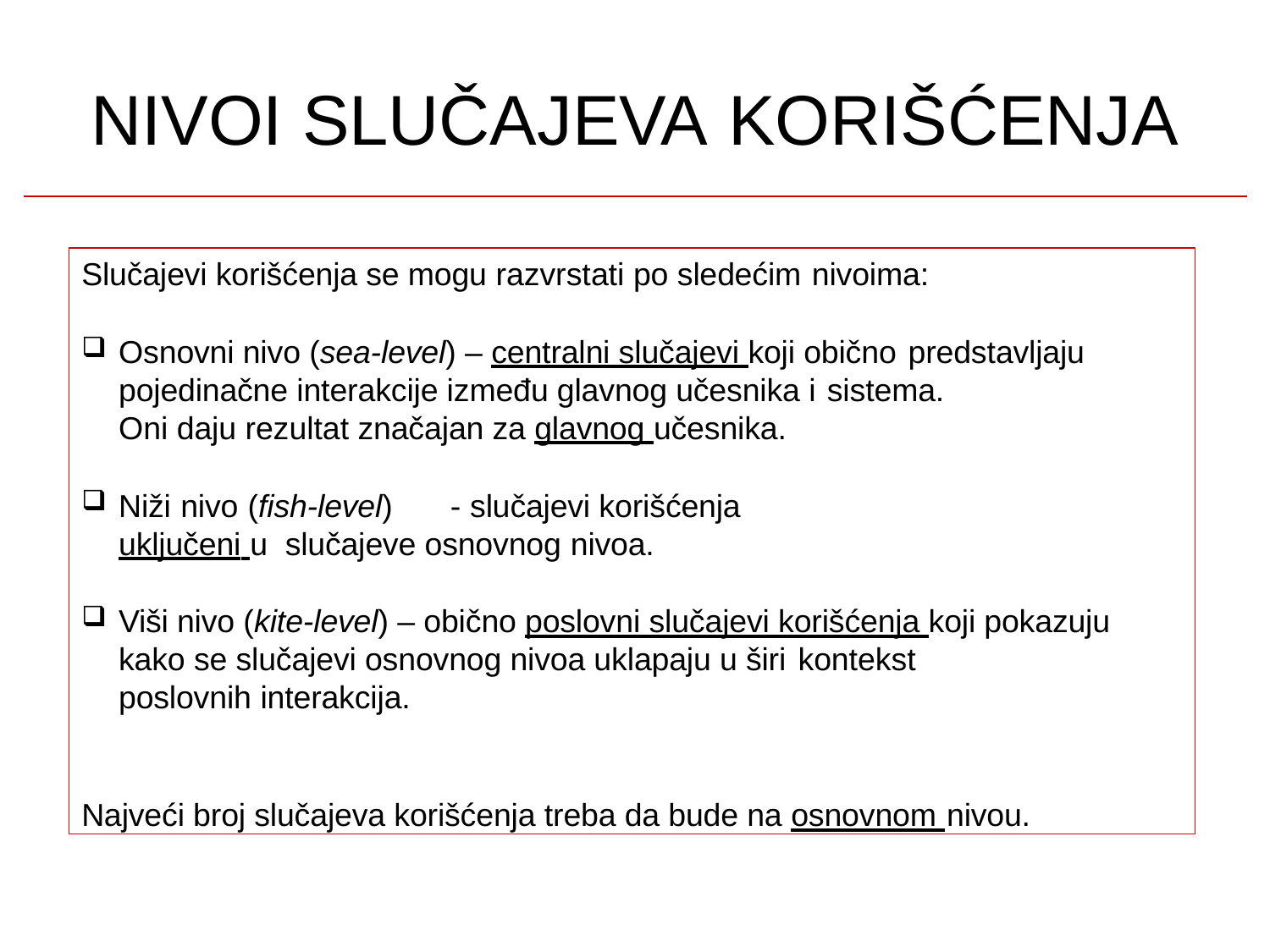

# NIVOI SLUČAJEVA KORIŠĆENJA

Slučajevi korišćenja se mogu razvrstati po sledećim nivoima:

Osnovni nivo (sea-level) – centralni slučajevi koji obično predstavljaju
pojedinačne interakcije između glavnog učesnika i sistema.
Oni daju rezultat značajan za glavnog učesnika.

Niži nivo (fish-level)	- slučajevi korišćenja uključeni u  slučajeve osnovnog nivoa.

Viši nivo (kite-level) – obično poslovni slučajevi korišćenja koji pokazuju  kako se slučajevi osnovnog nivoa uklapaju u širi kontekst
poslovnih interakcija.

Najveći broj slučajeva korišćenja treba da bude na osnovnom nivou.